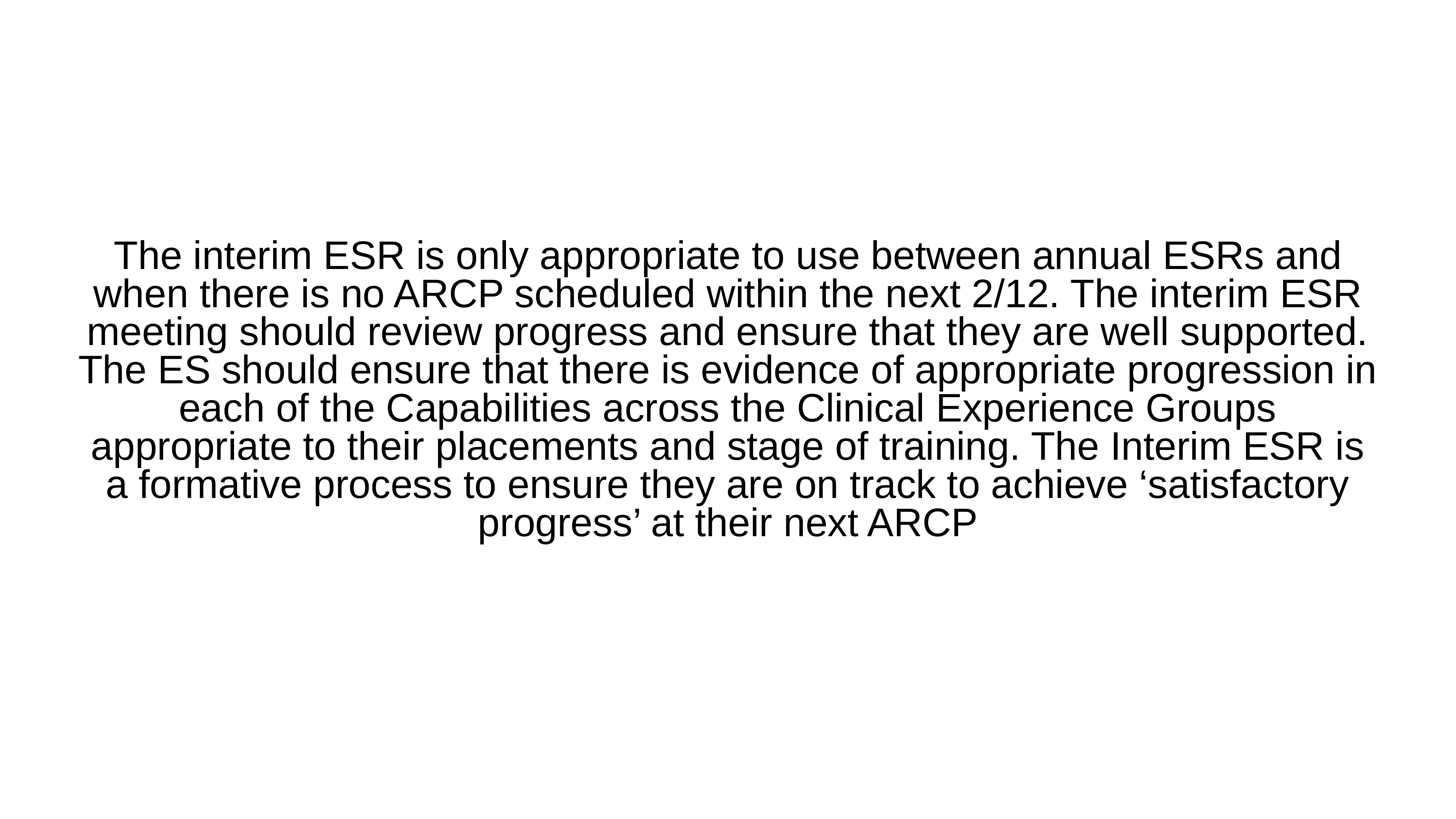

The interim ESR is only appropriate to use between annual ESRs and when there is no ARCP scheduled within the next 2/12. The interim ESR meeting should review progress and ensure that they are well supported. The ES should ensure that there is evidence of appropriate progression in each of the Capabilities across the Clinical Experience Groups appropriate to their placements and stage of training. The Interim ESR is a formative process to ensure they are on track to achieve ‘satisfactory progress’ at their next ARCP